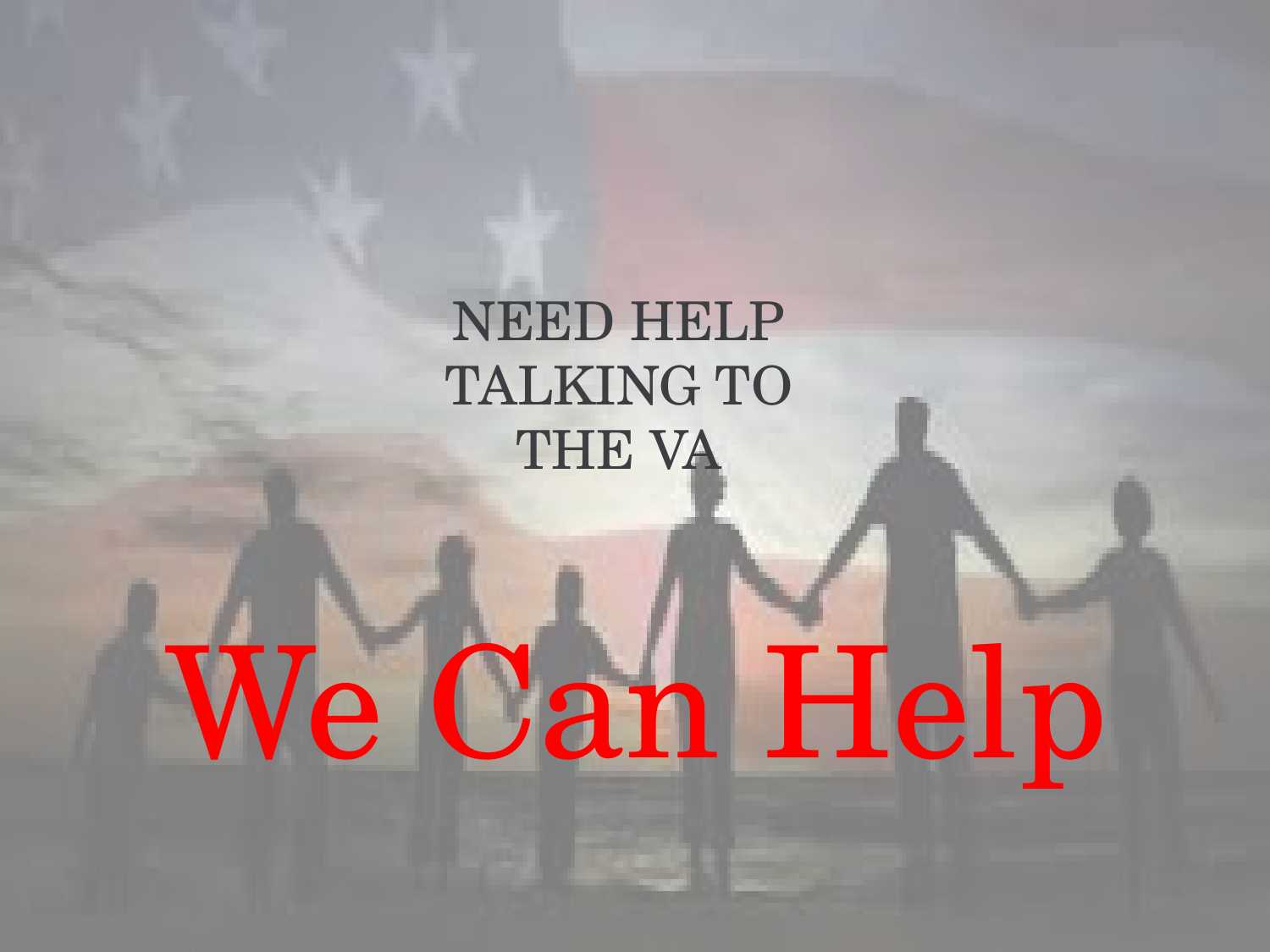

Need Help
 Talking to
The VA

We Can Help